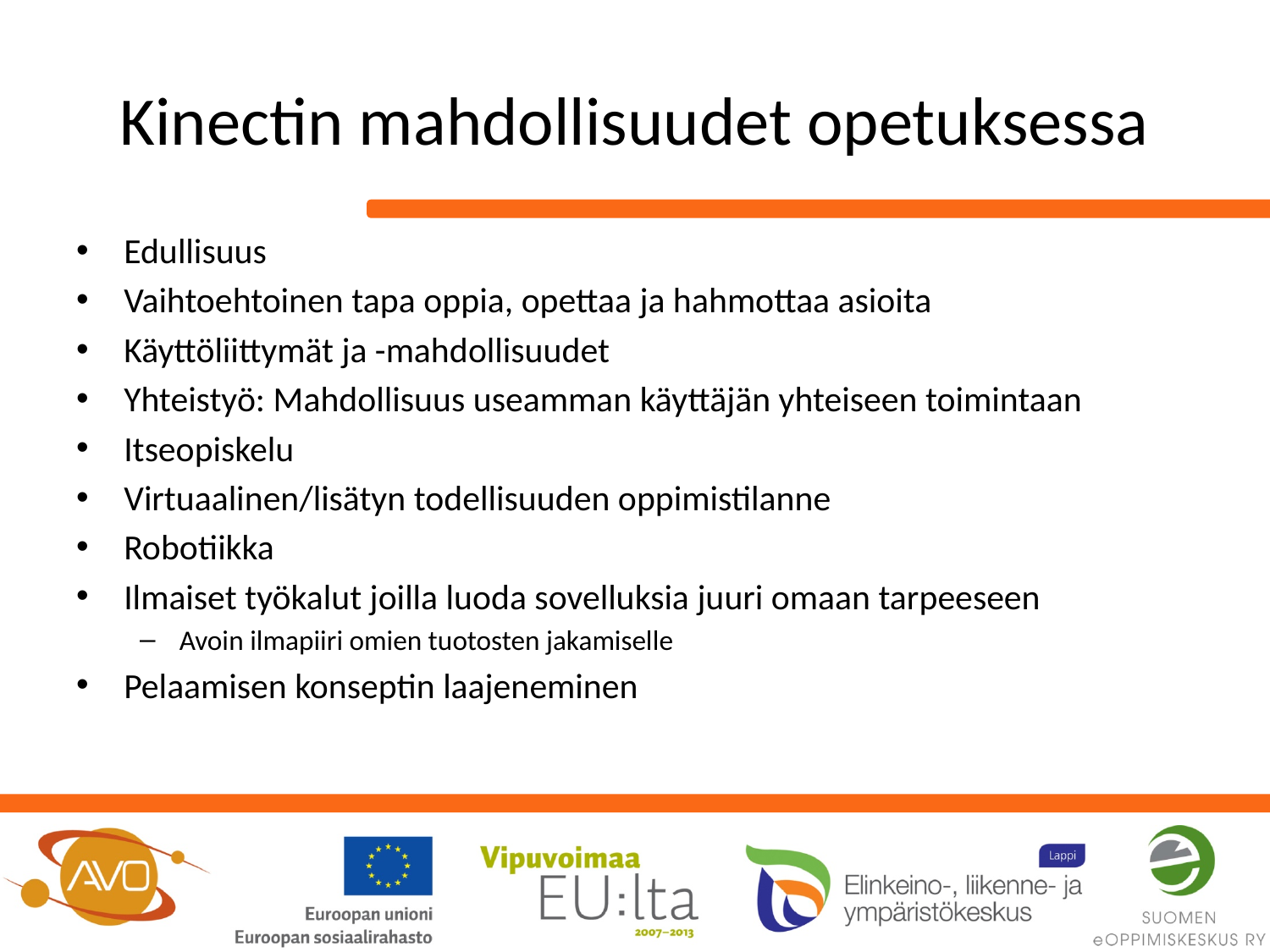

# Kinectin mahdollisuudet opetuksessa
Edullisuus
Vaihtoehtoinen tapa oppia, opettaa ja hahmottaa asioita
Käyttöliittymät ja -mahdollisuudet
Yhteistyö: Mahdollisuus useamman käyttäjän yhteiseen toimintaan
Itseopiskelu
Virtuaalinen/lisätyn todellisuuden oppimistilanne
Robotiikka
Ilmaiset työkalut joilla luoda sovelluksia juuri omaan tarpeeseen
Avoin ilmapiiri omien tuotosten jakamiselle
Pelaamisen konseptin laajeneminen